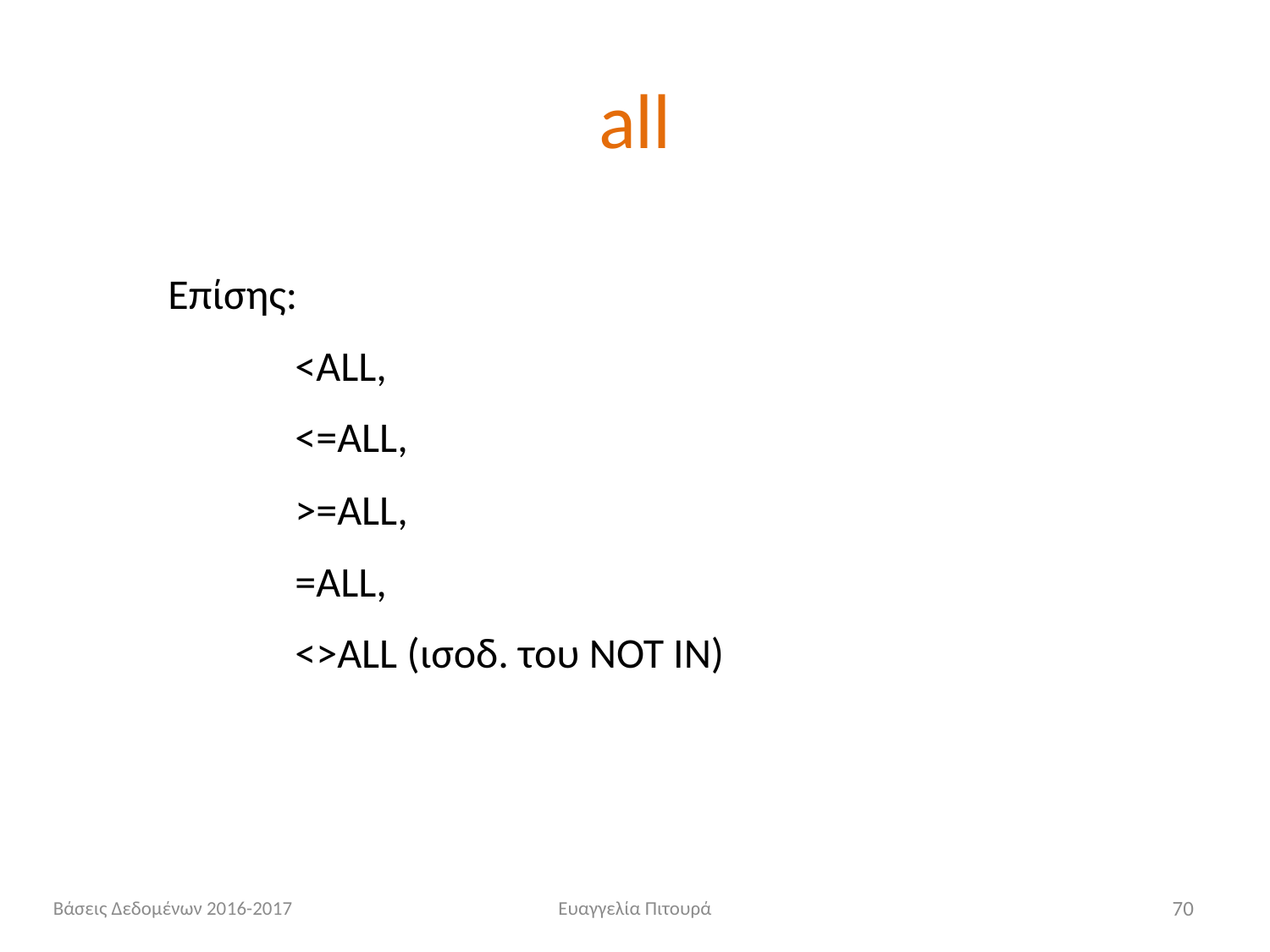

# all
Επίσης:
	<ALL,
	<=ALL,
	>=ALL,
	=ALL,
	<>ALL (ισοδ. του NOT IN)
Βάσεις Δεδομένων 2016-2017
Ευαγγελία Πιτουρά
70